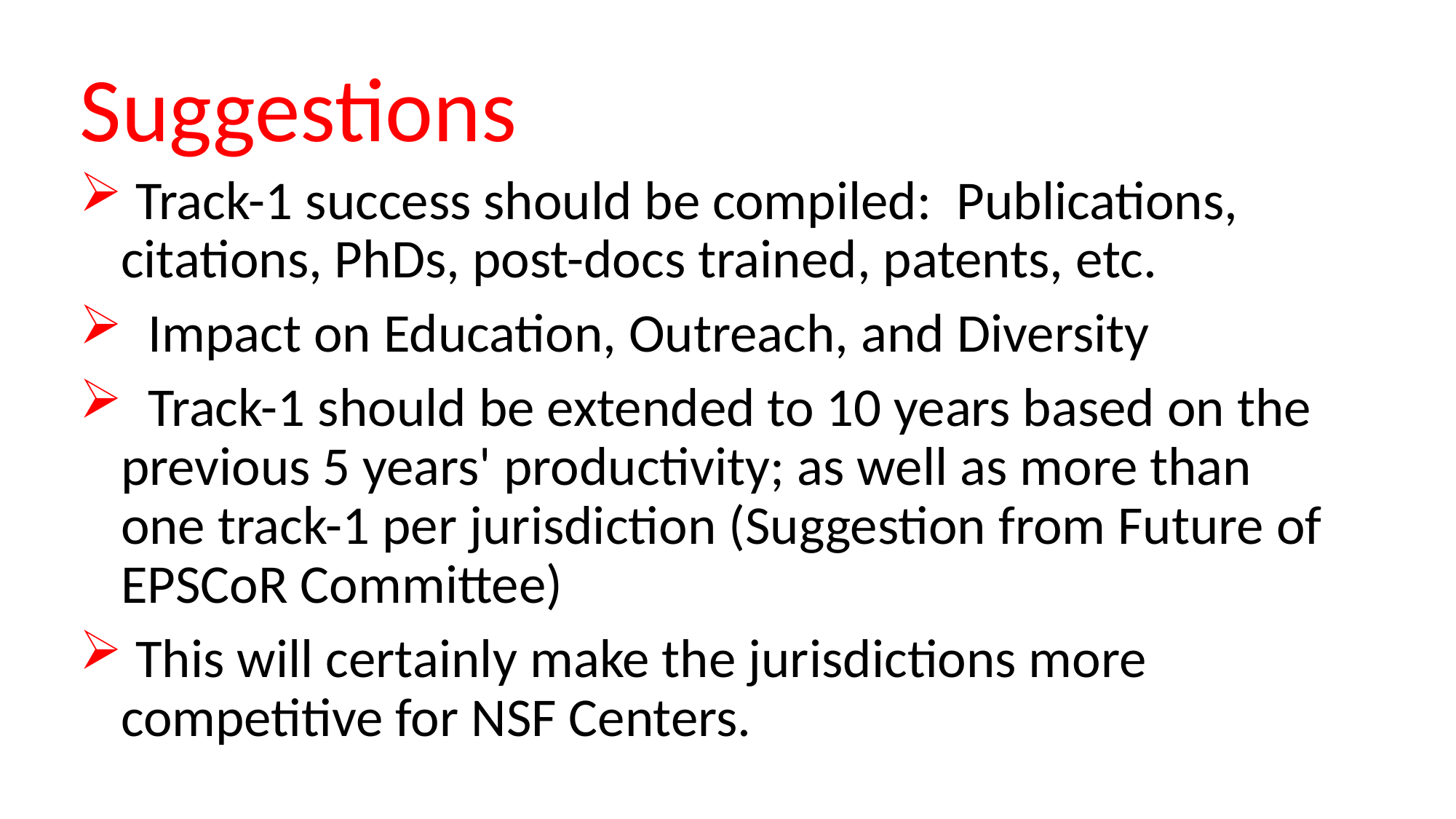

# Suggestions
 Track-1 success should be compiled:  Publications, citations, PhDs, post-docs trained, patents, etc.
  Impact on Education, Outreach, and Diversity
  Track-1 should be extended to 10 years based on the previous 5 years' productivity; as well as more than one track-1 per jurisdiction (Suggestion from Future of EPSCoR Committee)
 This will certainly make the jurisdictions more competitive for NSF Centers.